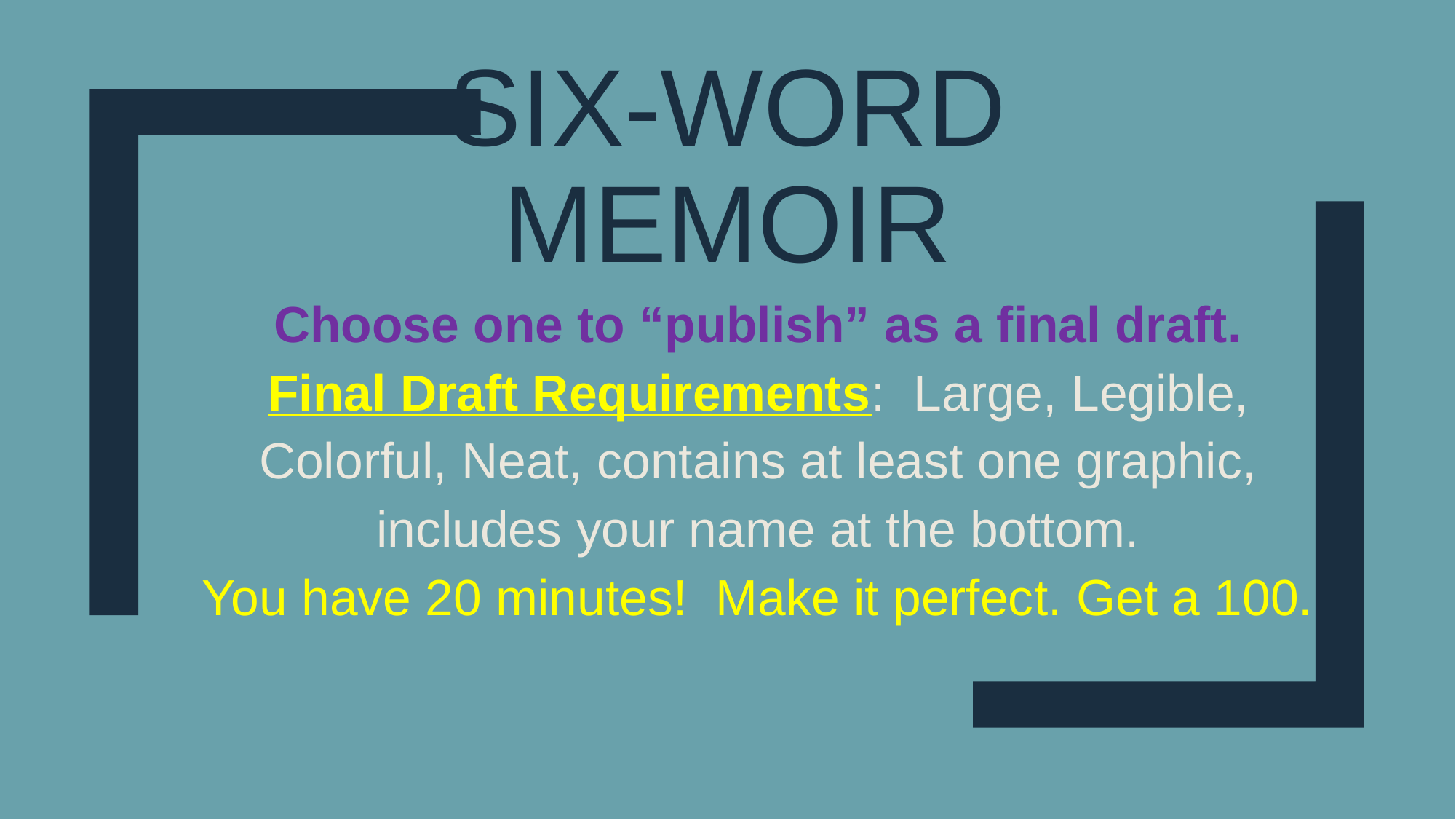

# SIX-WORD MEMOIR
Choose one to “publish” as a final draft.
Final Draft Requirements:  Large, Legible, Colorful, Neat, contains at least one graphic, includes your name at the bottom.
You have 20 minutes!  Make it perfect. Get a 100.